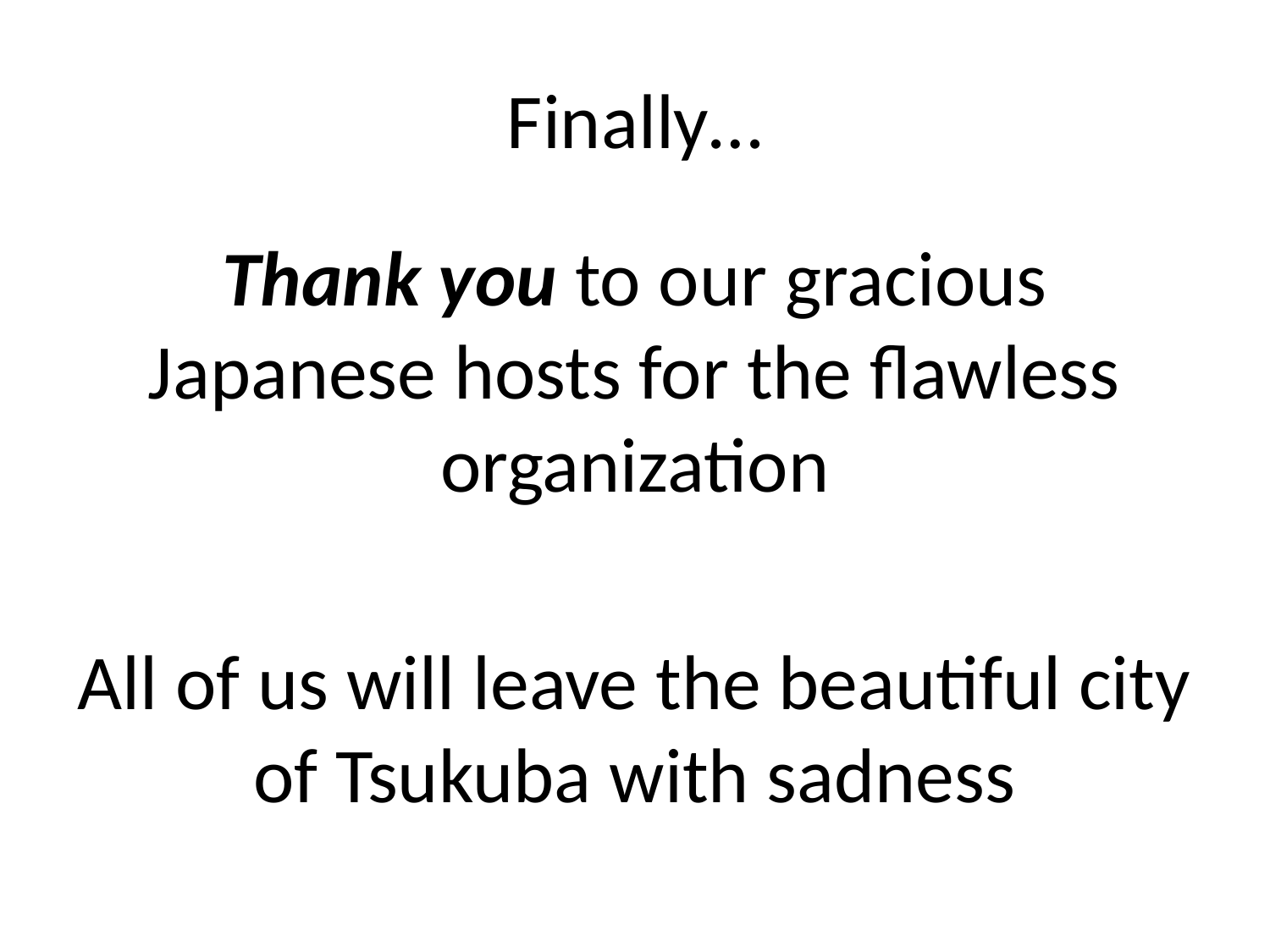

# Finally…
Thank you to our gracious Japanese hosts for the flawless organization

All of us will leave the beautiful city of Tsukuba with sadness